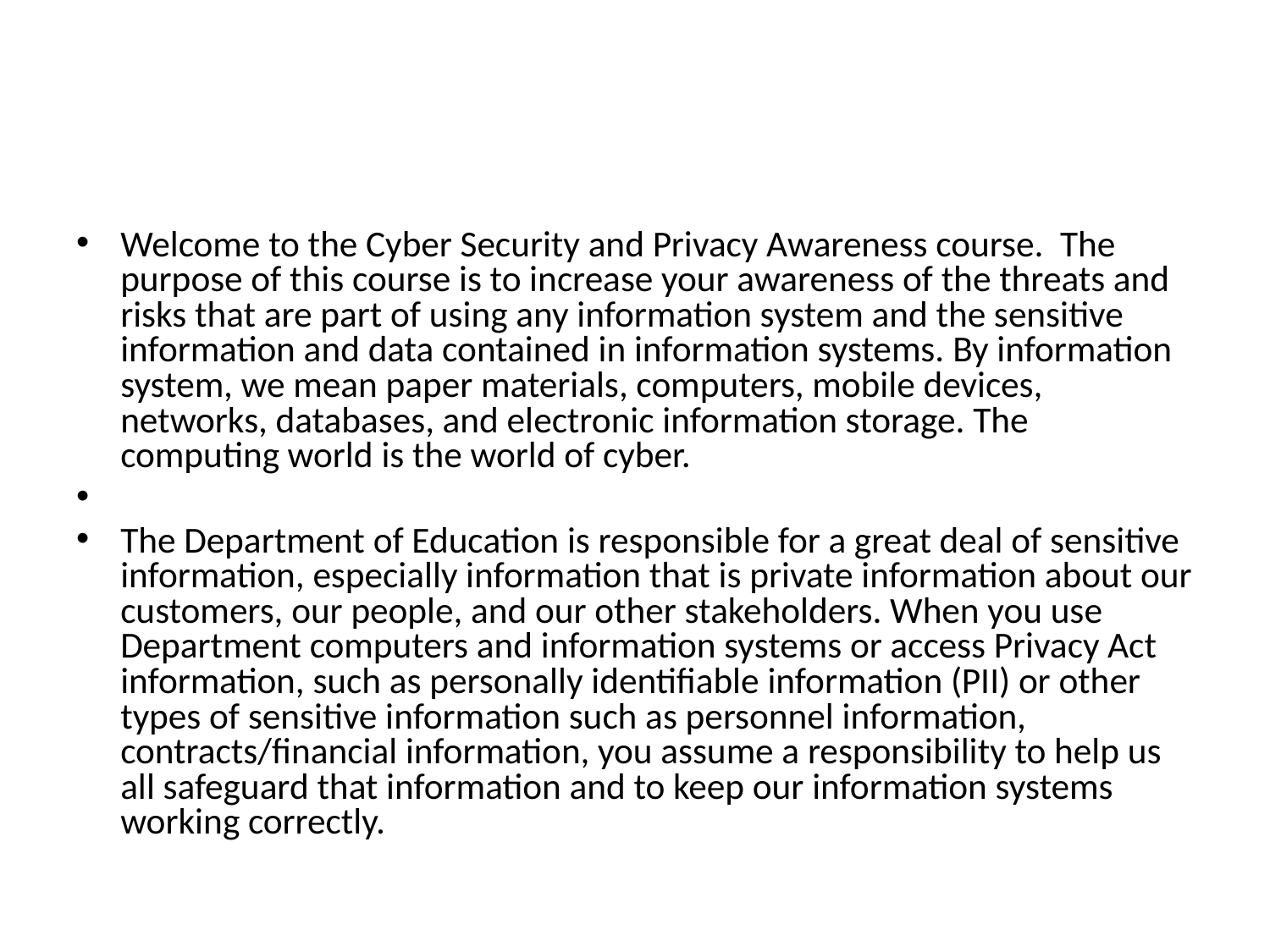

#
Welcome to the Cyber Security and Privacy Awareness course.  The purpose of this course is to increase your awareness of the threats and risks that are part of using any information system and the sensitive information and data contained in information systems. By information system, we mean paper materials, computers, mobile devices, networks, databases, and electronic information storage. The computing world is the world of cyber.

The Department of Education is responsible for a great deal of sensitive information, especially information that is private information about our customers, our people, and our other stakeholders. When you use Department computers and information systems or access Privacy Act information, such as personally identifiable information (PII) or other types of sensitive information such as personnel information, contracts/financial information, you assume a responsibility to help us all safeguard that information and to keep our information systems working correctly.